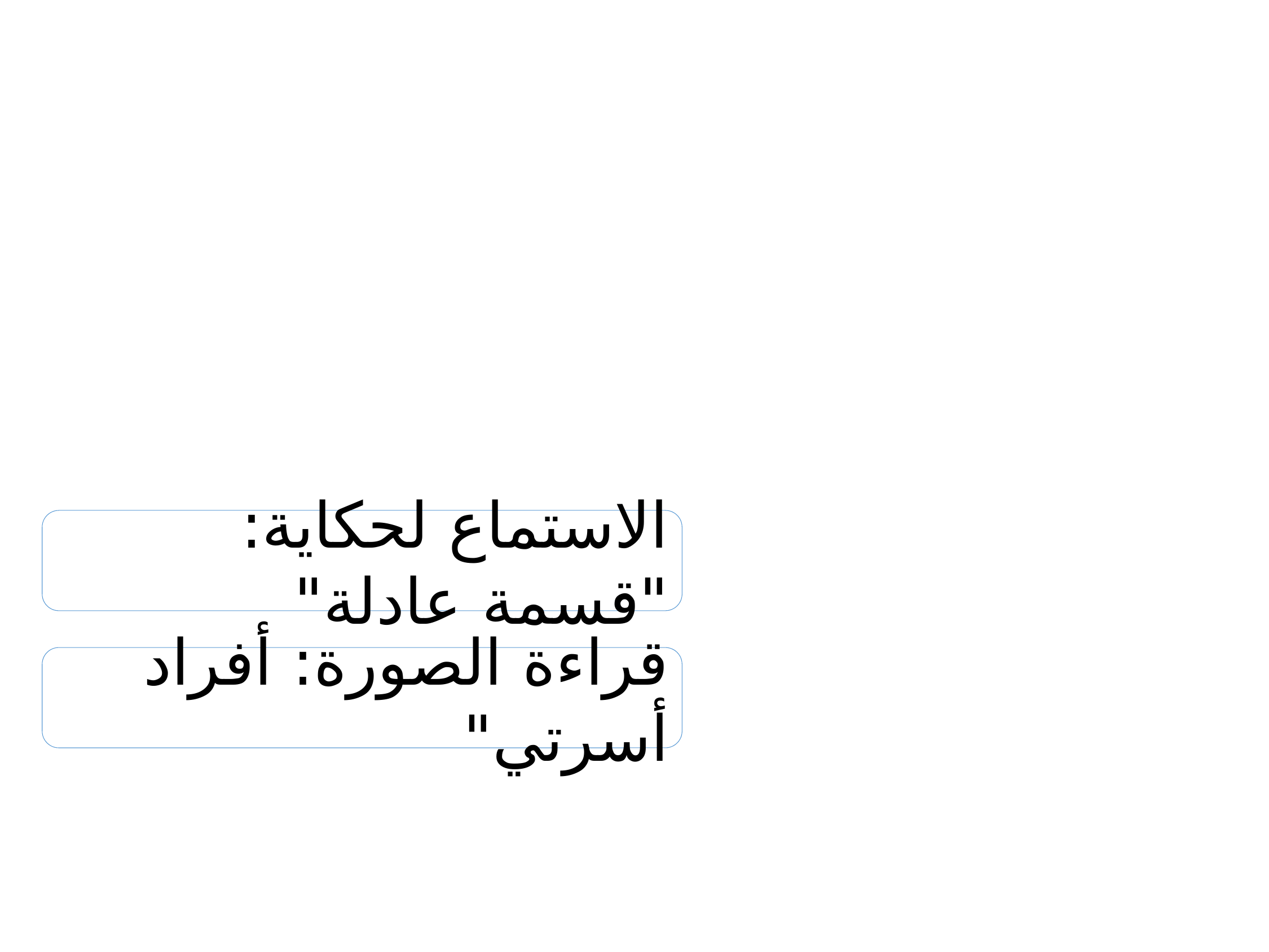

3
الاستماع لحكاية: "قسمة عادلة"
نشاط الاستماع والتحدث
قراءة الصورة: أفراد أسرتي"